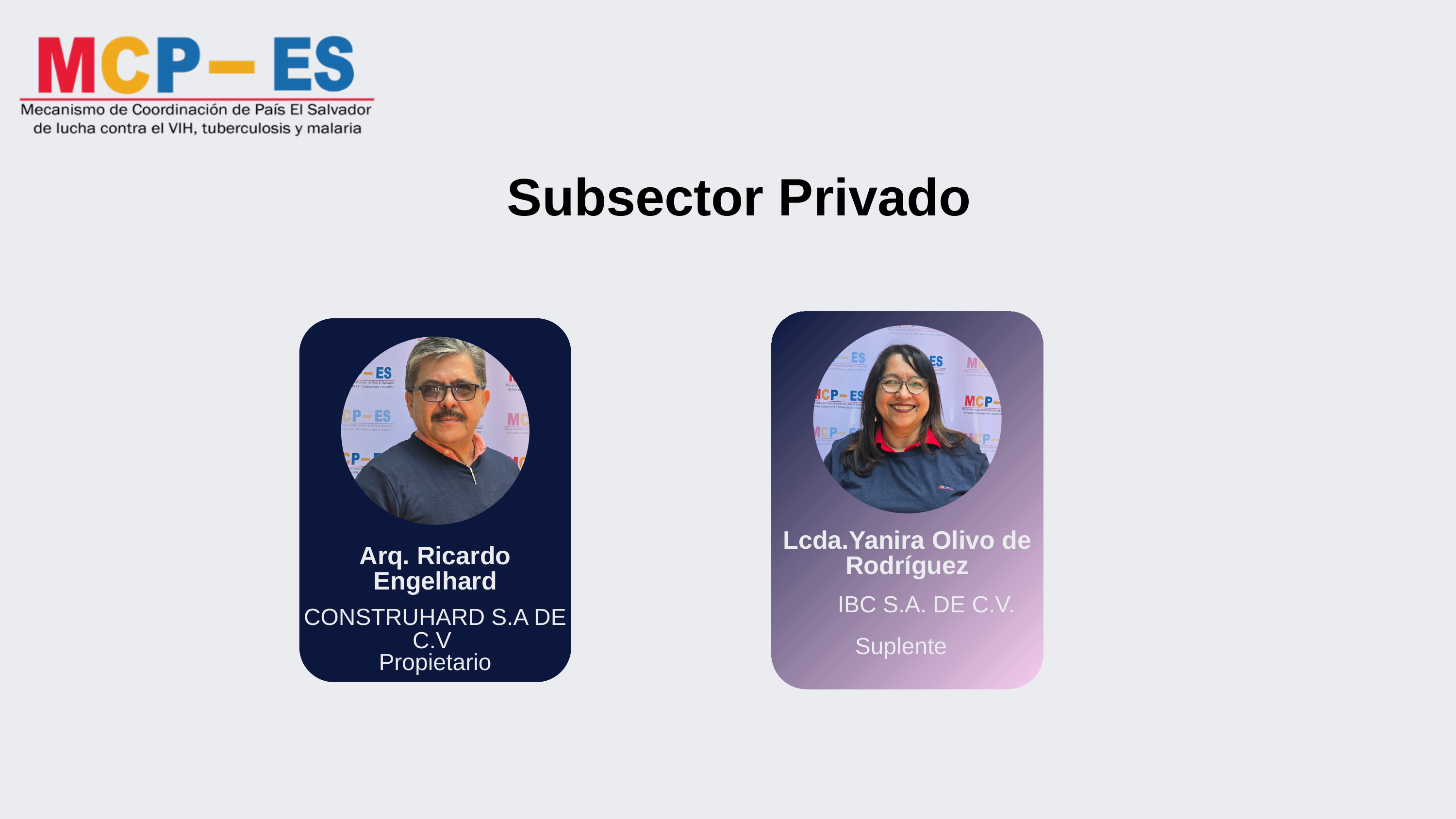

Subsector Privado

Lcda.Yanira Olivo de Rodríguez

Arq. Ricardo Engelhard

Lic. Jonathan Josué Meléndez
Shawn García
IBC S.A. DE C.V.

CONSTRUHARD S.A DE C.V

Unidad de Salud de Concepción

Suplente
Suplente
Propietario
Suplente